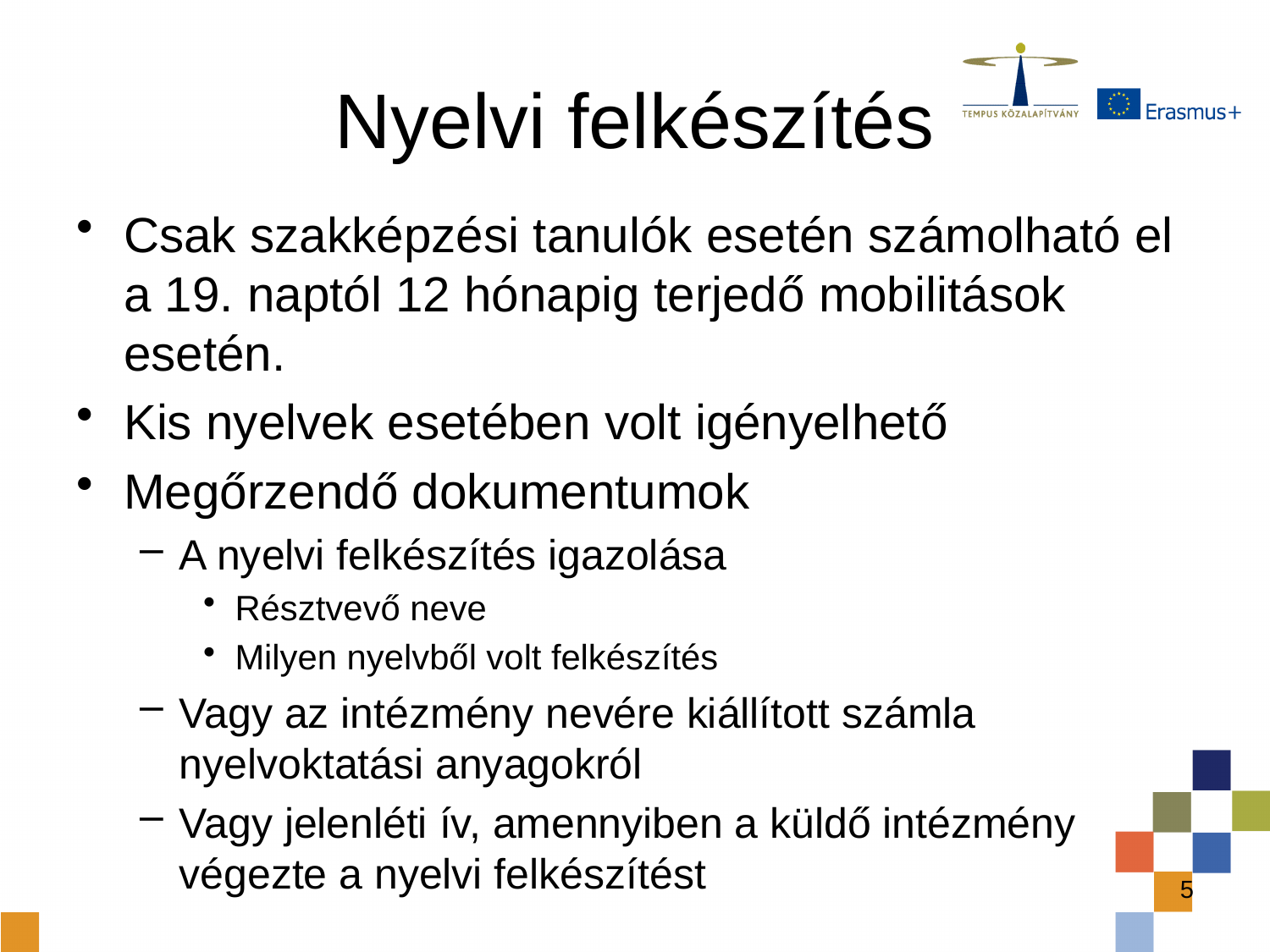

# Nyelvi felkészítés
Csak szakképzési tanulók esetén számolható el a 19. naptól 12 hónapig terjedő mobilitások esetén.
Kis nyelvek esetében volt igényelhető
Megőrzendő dokumentumok
A nyelvi felkészítés igazolása
Résztvevő neve
Milyen nyelvből volt felkészítés
Vagy az intézmény nevére kiállított számla nyelvoktatási anyagokról
Vagy jelenléti ív, amennyiben a küldő intézmény végezte a nyelvi felkészítést
5